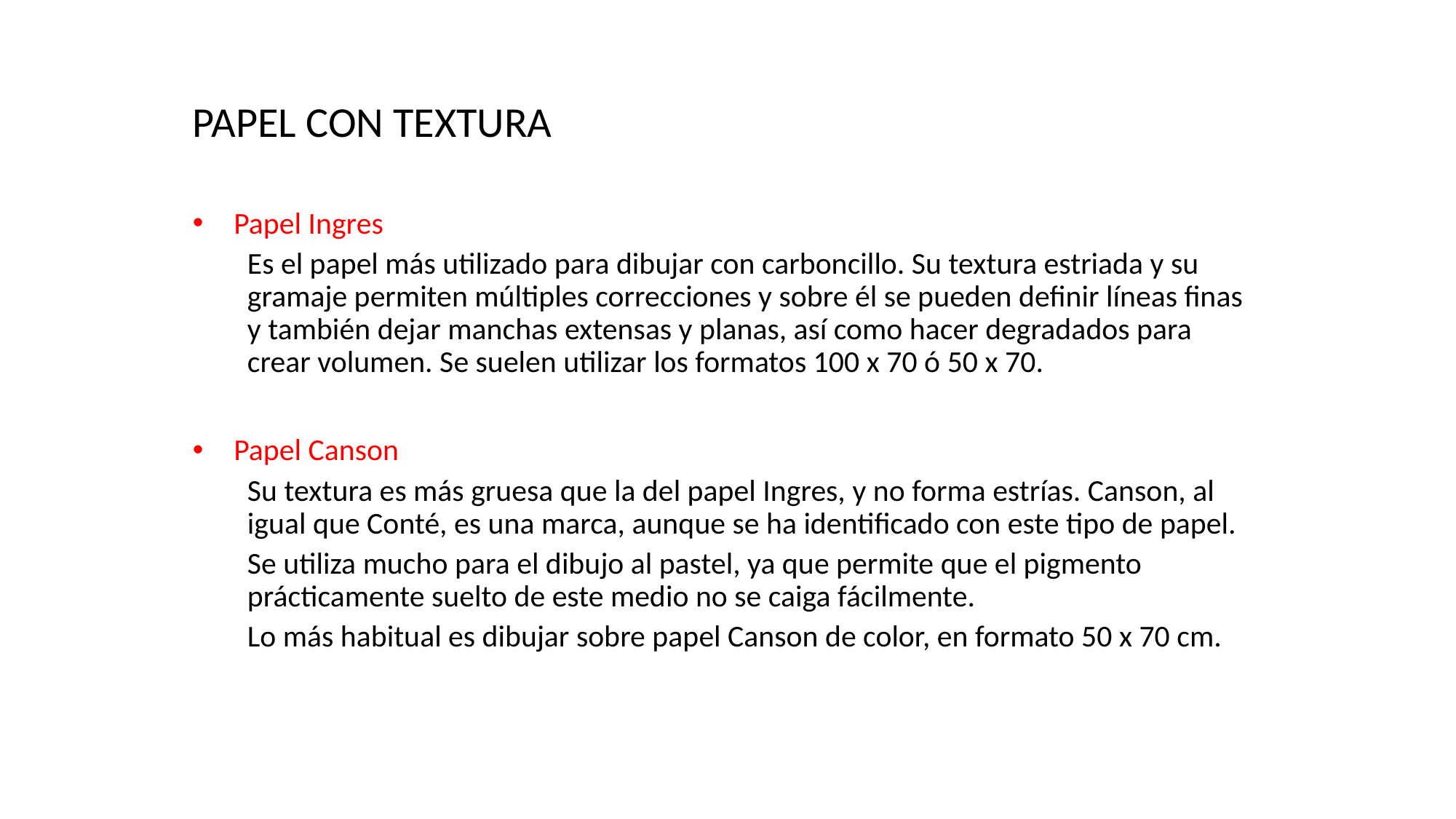

# PAPEL CON TEXTURA
Papel Ingres
Es el papel más utilizado para dibujar con carboncillo. Su textura estriada y su gramaje permiten múltiples correcciones y sobre él se pueden definir líneas finas y también dejar manchas extensas y planas, así como hacer degradados para crear volumen. Se suelen utilizar los formatos 100 x 70 ó 50 x 70.

Papel Canson
Su textura es más gruesa que la del papel Ingres, y no forma estrías. Canson, al igual que Conté, es una marca, aunque se ha identificado con este tipo de papel.
Se utiliza mucho para el dibujo al pastel, ya que permite que el pigmento prácticamente suelto de este medio no se caiga fácilmente.
Lo más habitual es dibujar sobre papel Canson de color, en formato 50 x 70 cm.